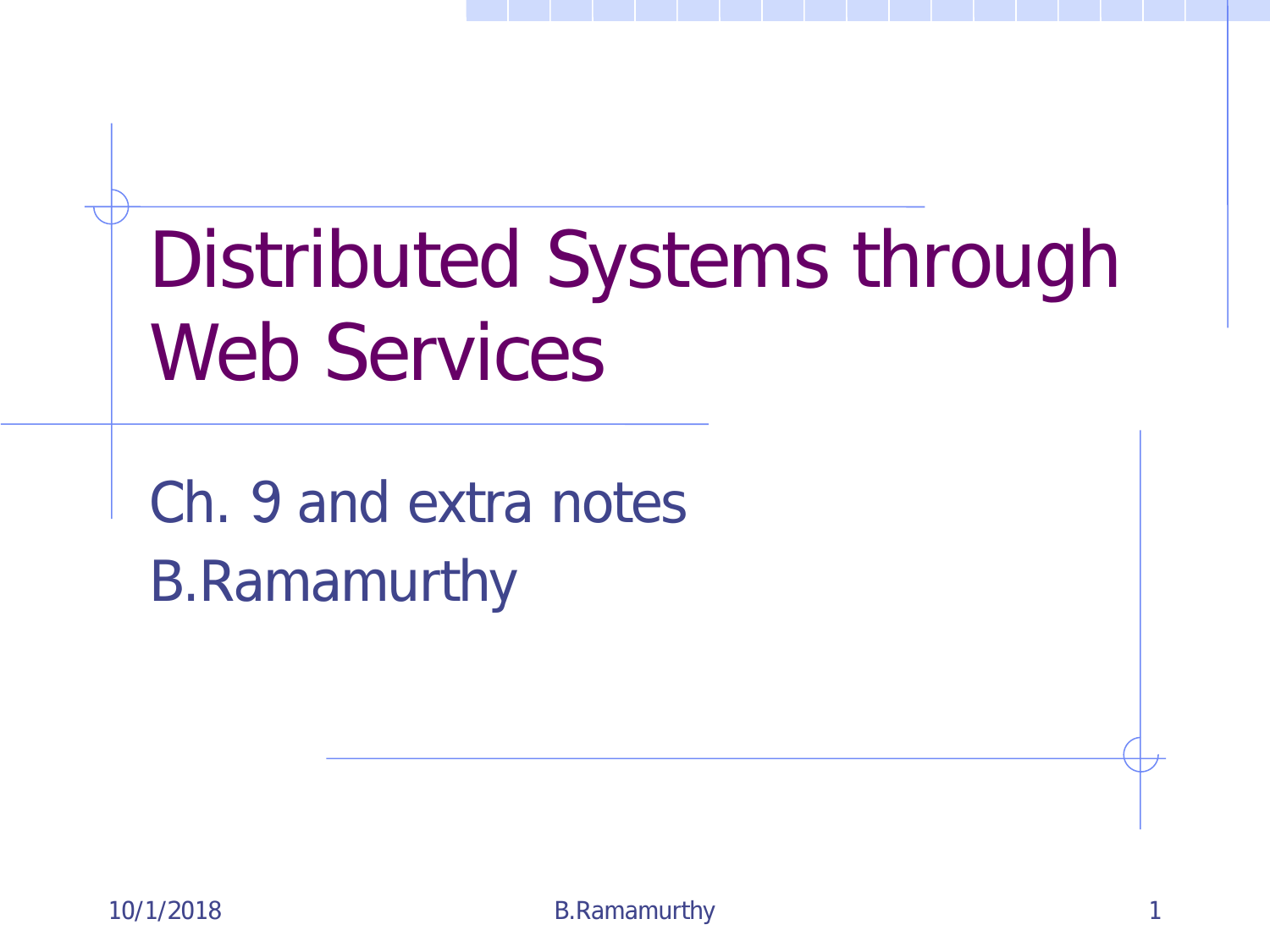

# Distributed Systems through Web Services
Ch. 9 and extra notes
B.Ramamurthy
10/1/2018
B.Ramamurthy
1